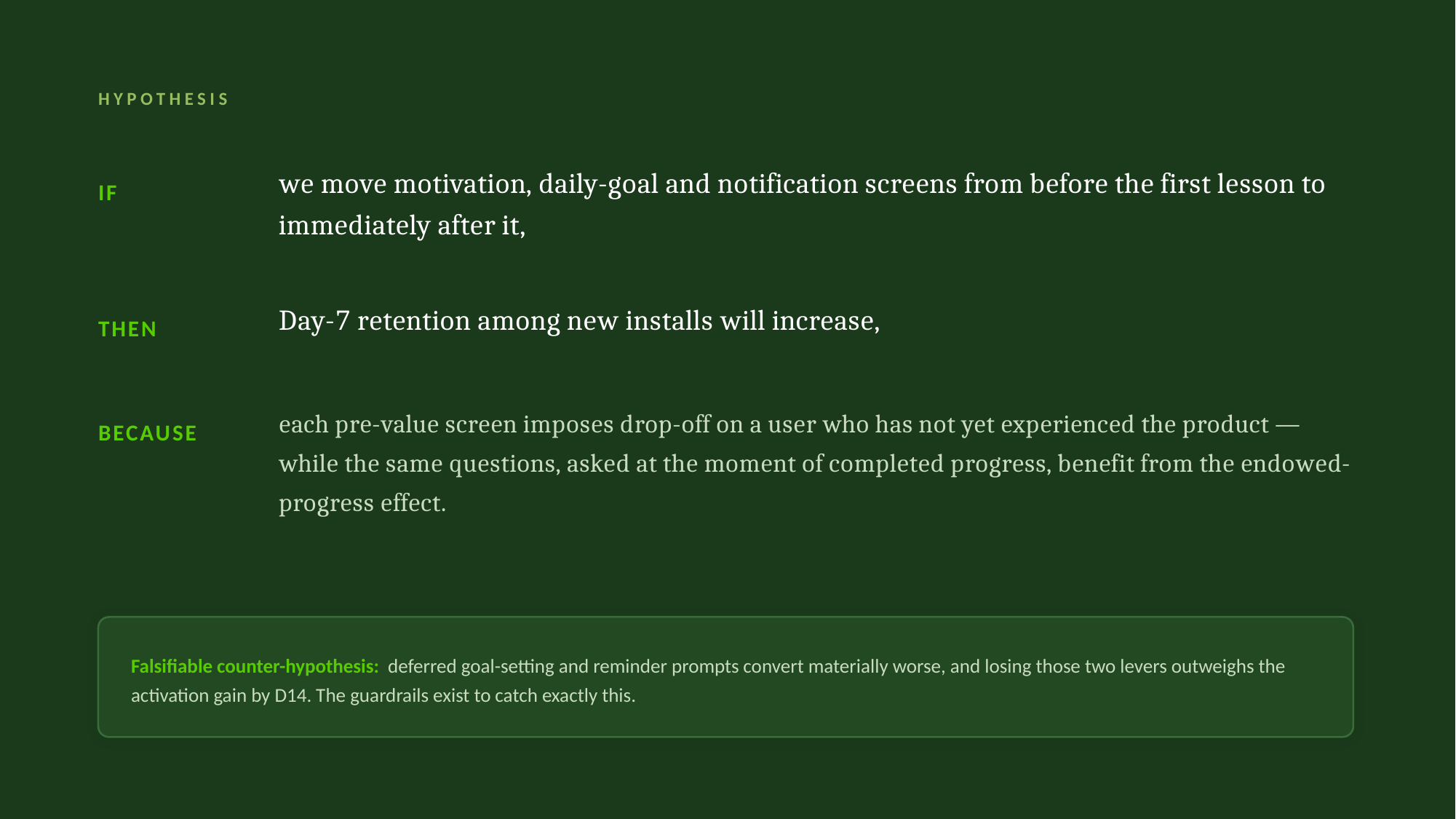

HYPOTHESIS
we move motivation, daily-goal and notification screens from before the first lesson to immediately after it,
IF
Day-7 retention among new installs will increase,
THEN
each pre-value screen imposes drop-off on a user who has not yet experienced the product — while the same questions, asked at the moment of completed progress, benefit from the endowed-progress effect.
BECAUSE

Falsifiable counter-hypothesis:  deferred goal-setting and reminder prompts convert materially worse, and losing those two levers outweighs the activation gain by D14. The guardrails exist to catch exactly this.